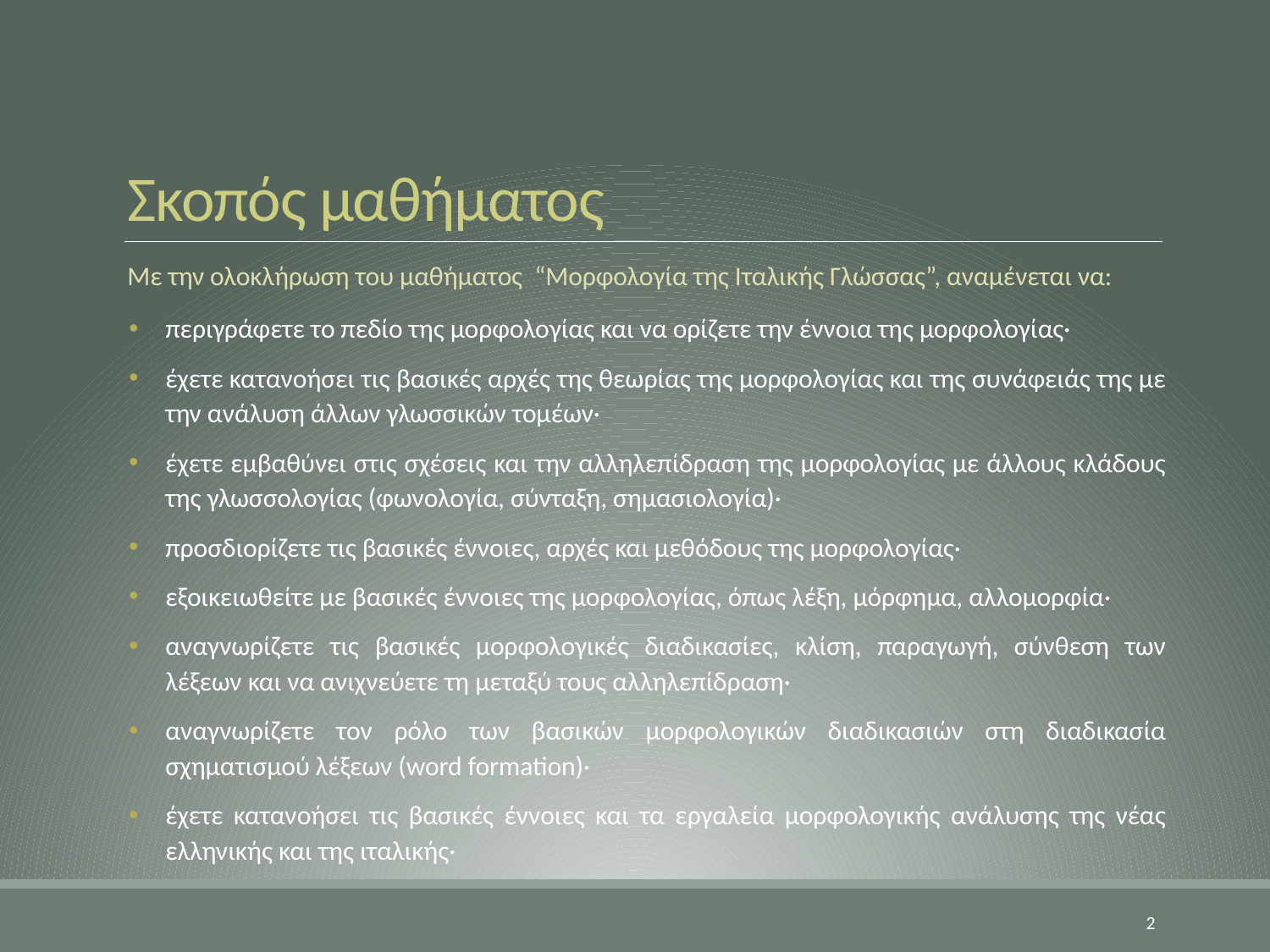

# Σκοπός μαθήματος
Με την ολοκλήρωση του μαθήματος  “Μορφολογία της Ιταλικής Γλώσσας”, αναμένεται να:
περιγράφετε το πεδίο της μορφολογίας και να ορίζετε την έννοια της μορφολογίας·
έχετε κατανοήσει τις βασικές αρχές της θεωρίας της μορφολογίας και της συνάφειάς της με την ανάλυση άλλων γλωσσικών τομέων·
έχετε εμβαθύνει στις σχέσεις και την αλληλεπίδραση της μορφολογίας με άλλους κλάδους της γλωσσολογίας (φωνολογία, σύνταξη, σημασιολογία)·
προσδιορίζετε τις βασικές έννοιες, αρχές και μεθόδους της μορφολογίας·
εξοικειωθείτε με βασικές έννοιες της μορφολογίας, όπως λέξη, μόρφημα, αλλομορφία·
αναγνωρίζετε τις βασικές μορφολογικές διαδικασίες, κλίση, παραγωγή, σύνθεση των λέξεων και να ανιχνεύετε τη μεταξύ τους αλληλεπίδραση·
αναγνωρίζετε τον ρόλο των βασικών μορφολογικών διαδικασιών στη διαδικασία σχηματισμού λέξεων (word formation)·
έχετε κατανοήσει τις βασικές έννοιες και τα εργαλεία μορφολογικής ανάλυσης της νέας ελληνικής και της ιταλικής·
2